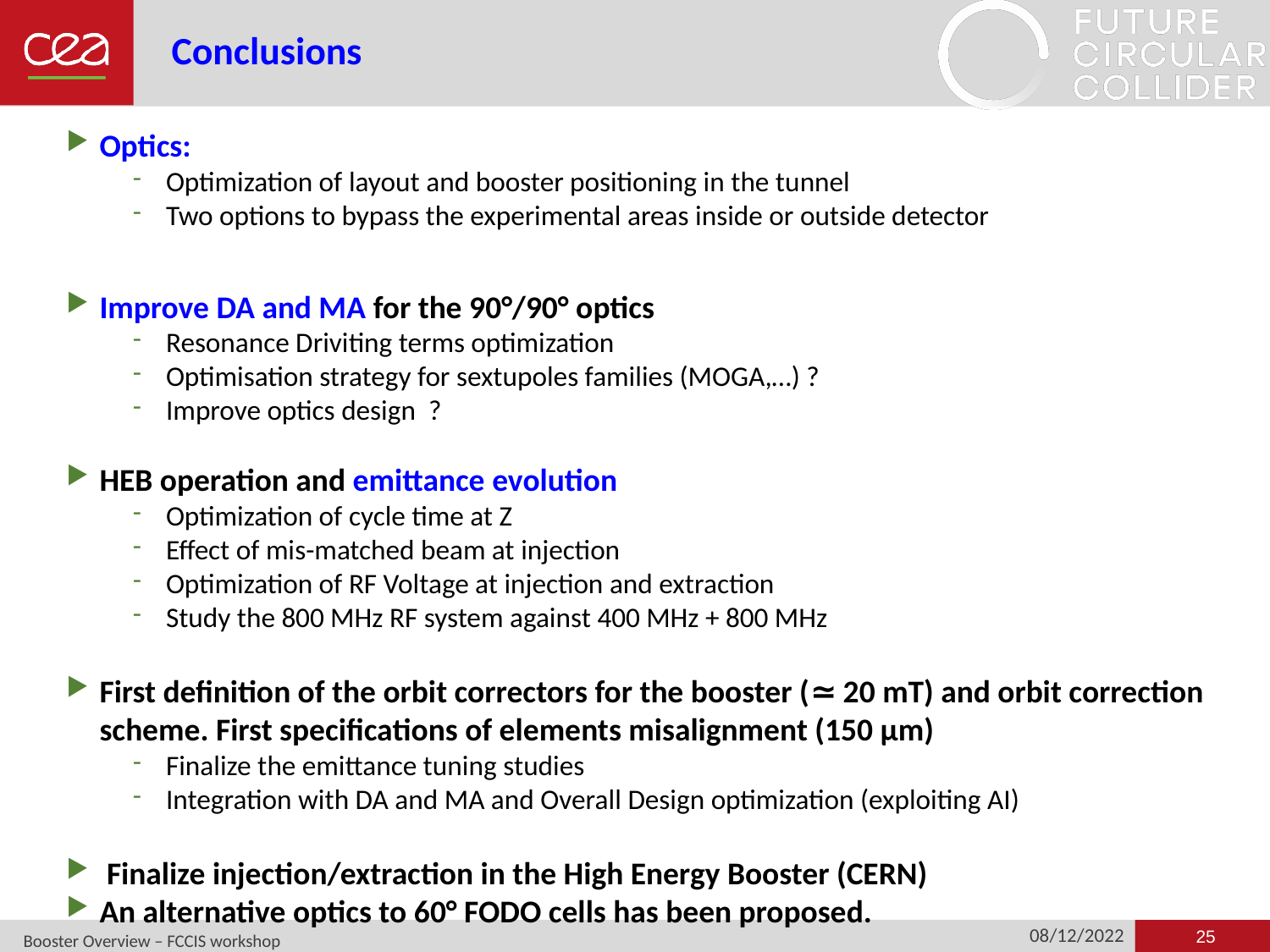

# Conclusions
Optics:
Optimization of layout and booster positioning in the tunnel
Two options to bypass the experimental areas inside or outside detector

Improve DA and MA for the 90°/90° optics
Resonance Driviting terms optimization
Optimisation strategy for sextupoles families (MOGA,…) ?
Improve optics design  ?

HEB operation and emittance evolution
Optimization of cycle time at Z
Effect of mis-matched beam at injection
Optimization of RF Voltage at injection and extraction
Study the 800 MHz RF system against 400 MHz + 800 MHz

First definition of the orbit correctors for the booster (≃ 20 mT) and orbit correction scheme. First specifications of elements misalignment (150 μm)
Finalize the emittance tuning studies
Integration with DA and MA and Overall Design optimization (exploiting AI)

 Finalize injection/extraction in the High Energy Booster (CERN)
An alternative optics to 60° FODO cells has been proposed.

25